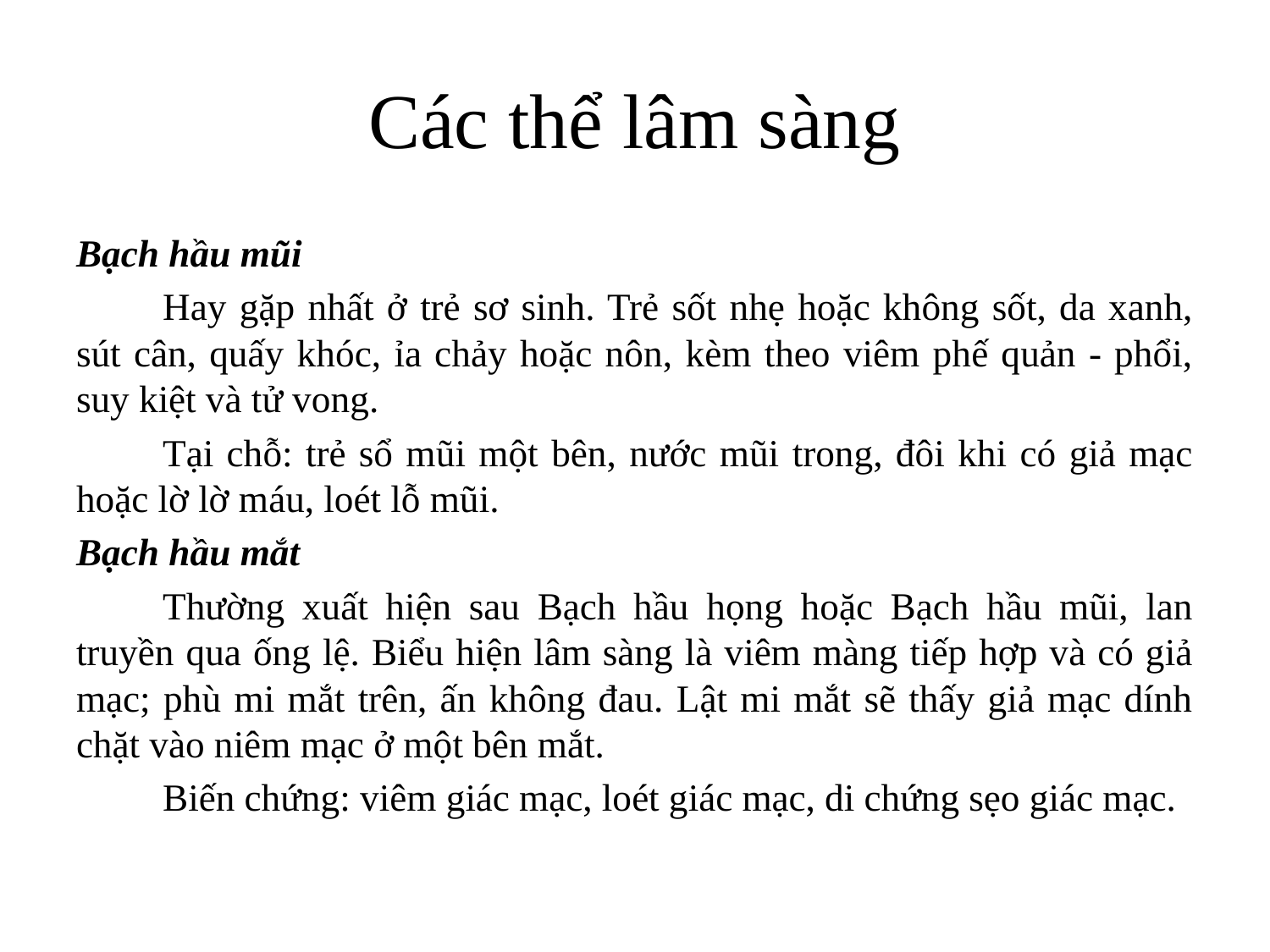

# Các thể lâm sàng
Bạch hầu mũi
	Hay gặp nhất ở trẻ sơ sinh. Trẻ sốt nhẹ hoặc không sốt, da xanh, sút cân, quấy khóc, ỉa chảy hoặc nôn, kèm theo viêm phế quản - phổi, suy kiệt và tử vong.
	Tại chỗ: trẻ sổ mũi một bên, nước mũi trong, đôi khi có giả mạc hoặc lờ lờ máu, loét lỗ mũi.
Bạch hầu mắt
	Thường xuất hiện sau Bạch hầu họng hoặc Bạch hầu mũi, lan truyền qua ống lệ. Biểu hiện lâm sàng là viêm màng tiếp hợp và có giả mạc; phù mi mắt trên, ấn không đau. Lật mi mắt sẽ thấy giả mạc dính chặt vào niêm mạc ở một bên mắt.
	Biến chứng: viêm giác mạc, loét giác mạc, di chứng sẹo giác mạc.